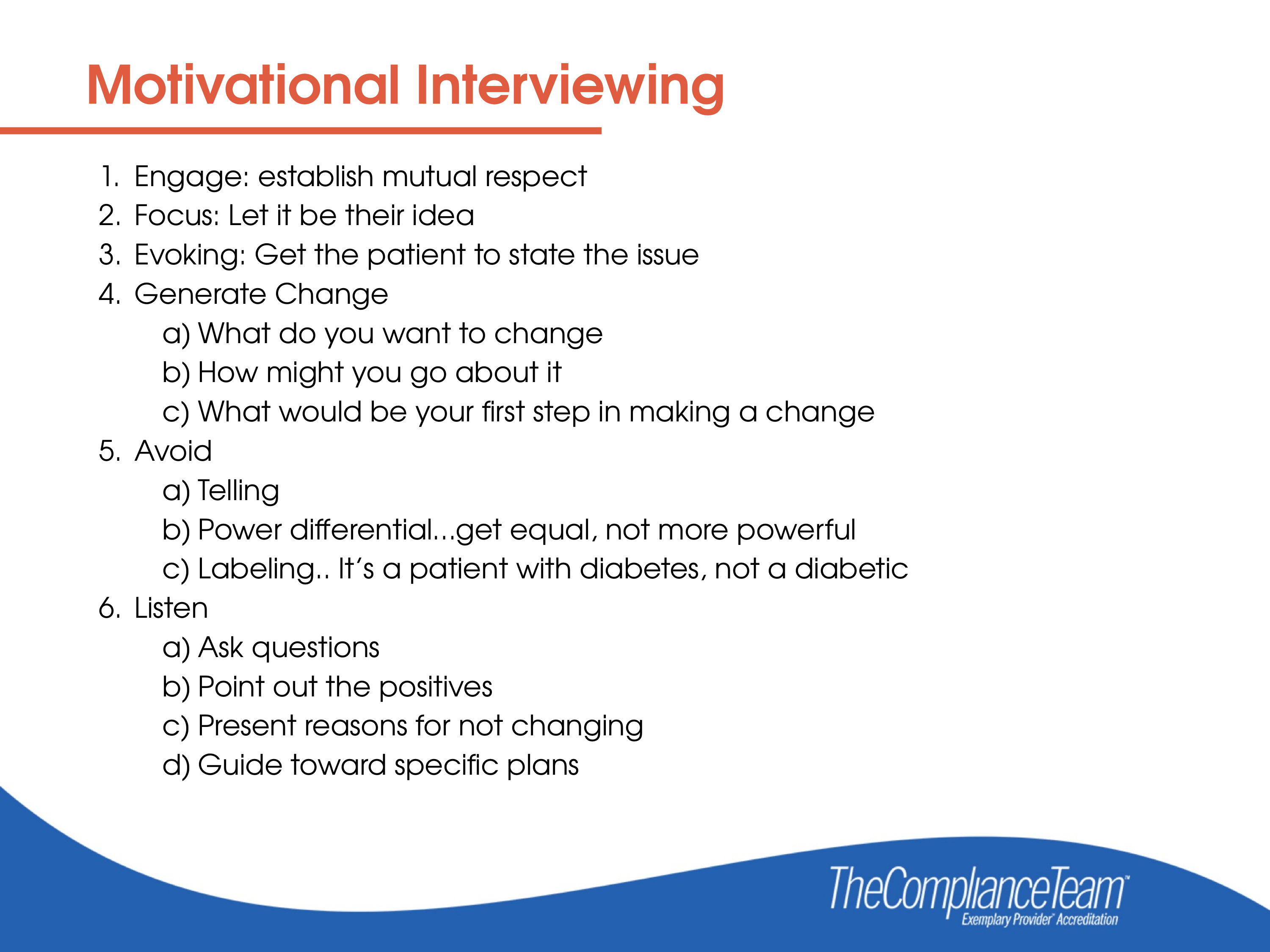

Motivational Interviewing
Engage: establish mutual respect
Focus: Let it be their idea
Evoking: Get the patient to state the issue
Generate Change
What do you want to change
How might you go about it
What would be your first step in making a change
Avoid
Telling
Power differential…get equal, not more powerful
Labeling.. It’s a patient with diabetes, not a diabetic
Listen
Ask questions
Point out the positives
Present reasons for not changing
Guide toward specific plans